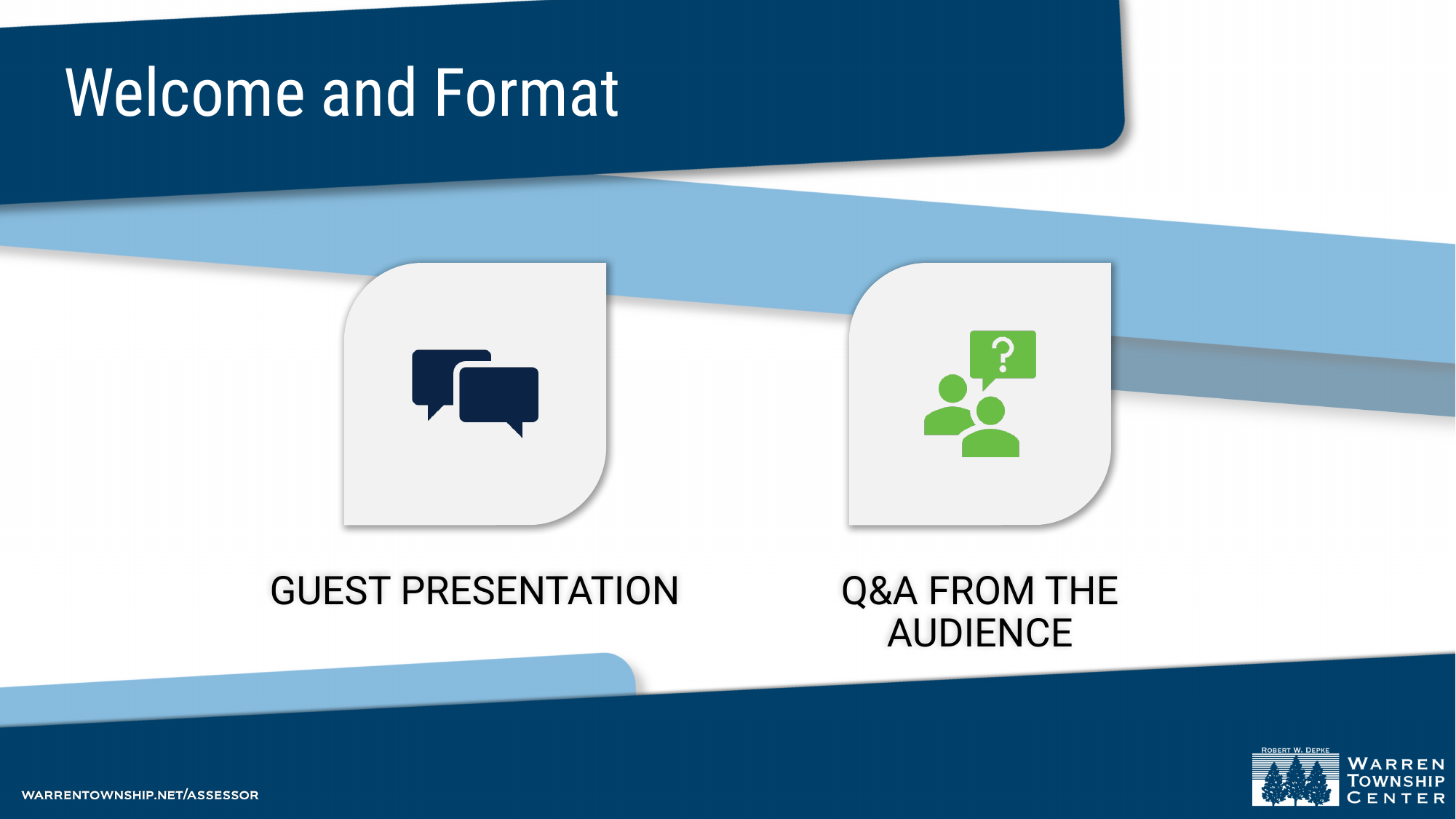

Welcome and Format
Guest Presentation
Q&A from the audience